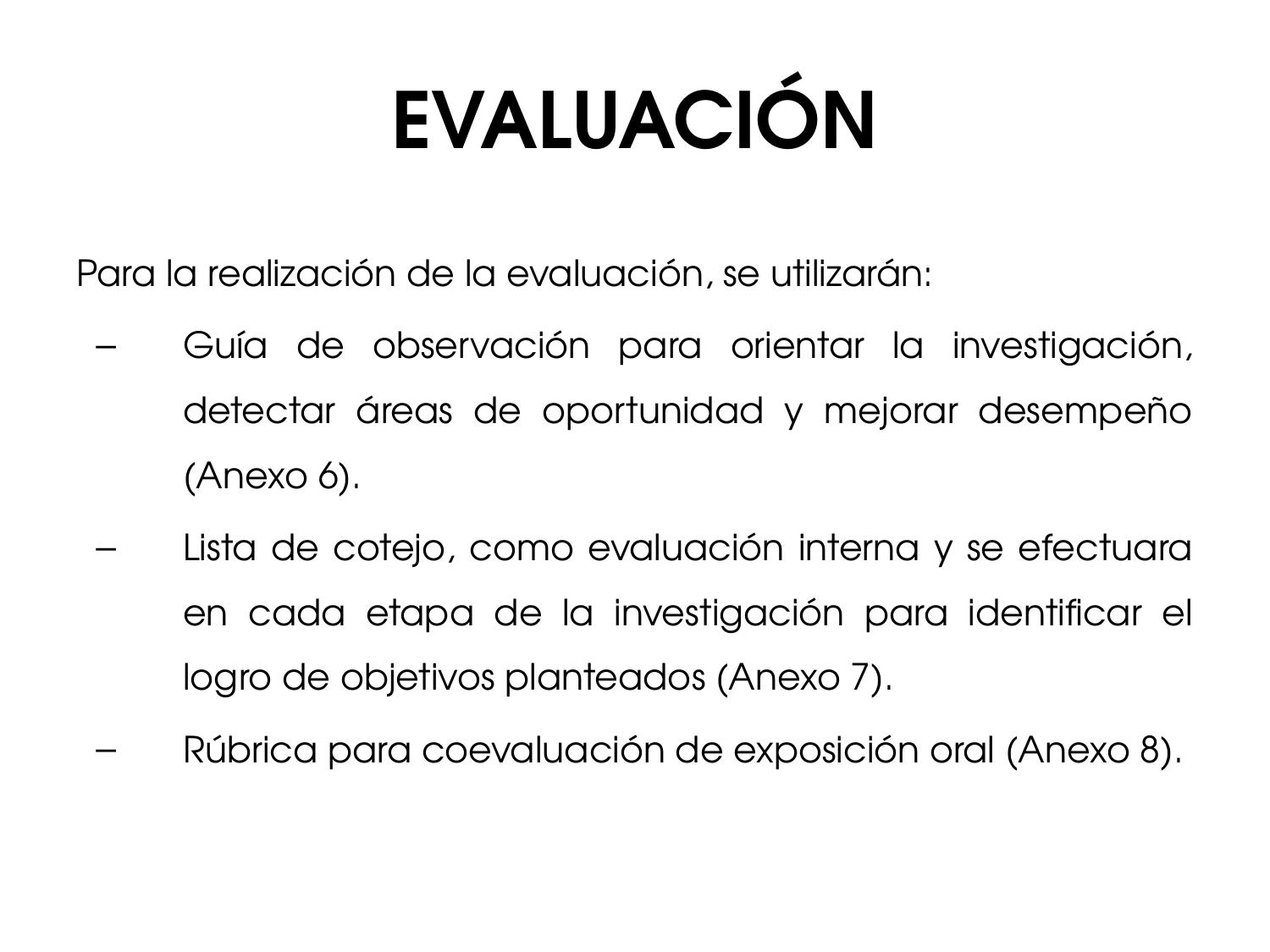

# EVALUACIÓN
Para la realización de la evaluación, se utilizarán:
Guía de observación para orientar la investigación, detectar áreas de oportunidad y mejorar desempeño (Anexo 6).
Lista de cotejo, como evaluación interna y se efectuara en cada etapa de la investigación para identificar el logro de objetivos planteados (Anexo 7).
Rúbrica para coevaluación de exposición oral (Anexo 8).